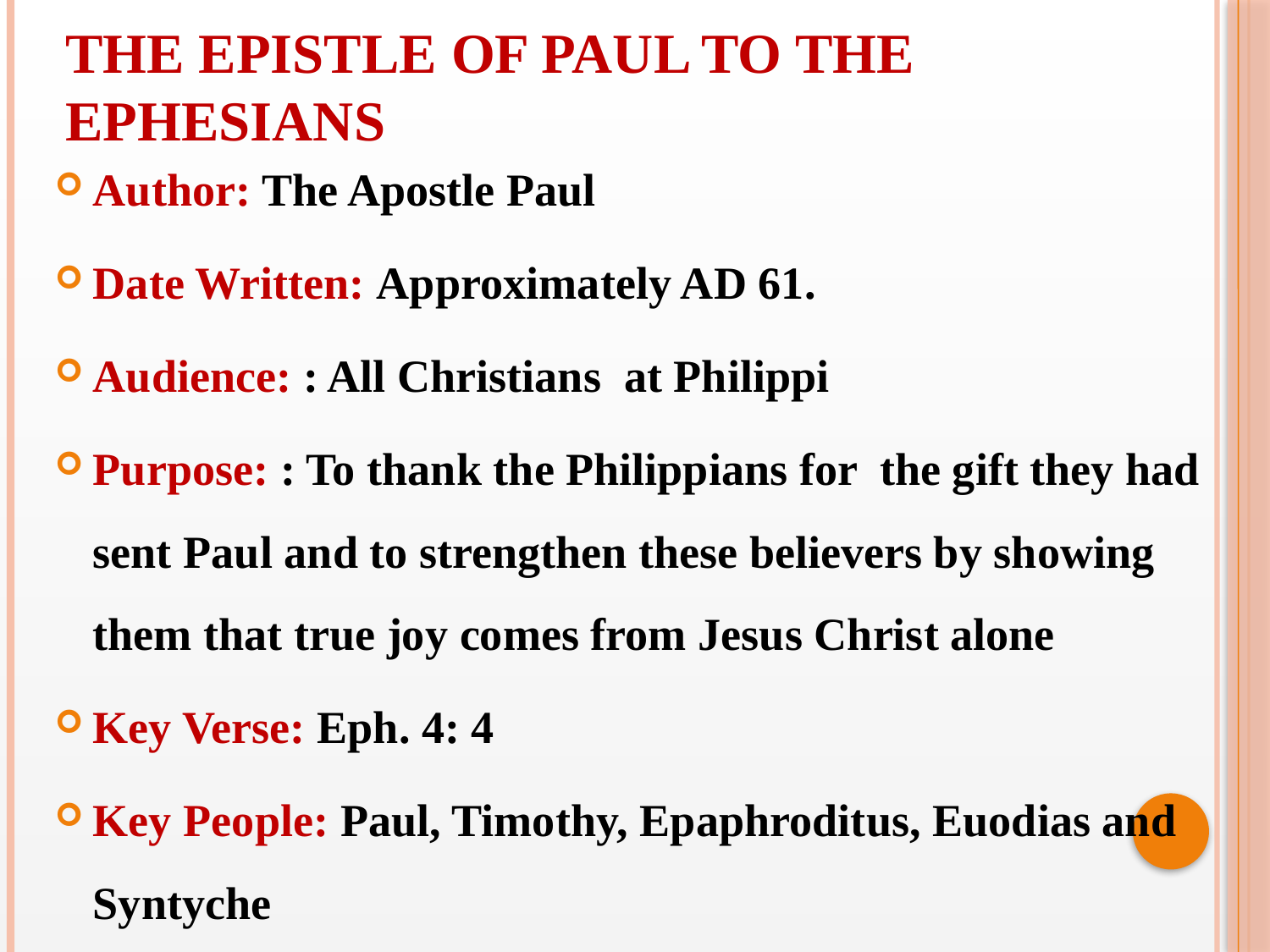

THE EPISTLE OF PAUL TO THE EPHESIANS
Author: The Apostle Paul
Date Written: Approximately AD 61.
Audience: : All Christians  at Philippi
Purpose: : To thank the Philippians for  the gift they had sent Paul and to strengthen these believers by showing them that true joy comes from Jesus Christ alone
Key Verse: Eph. 4: 4
Key People: Paul, Timothy, Epaphroditus, Euodias and Syntyche